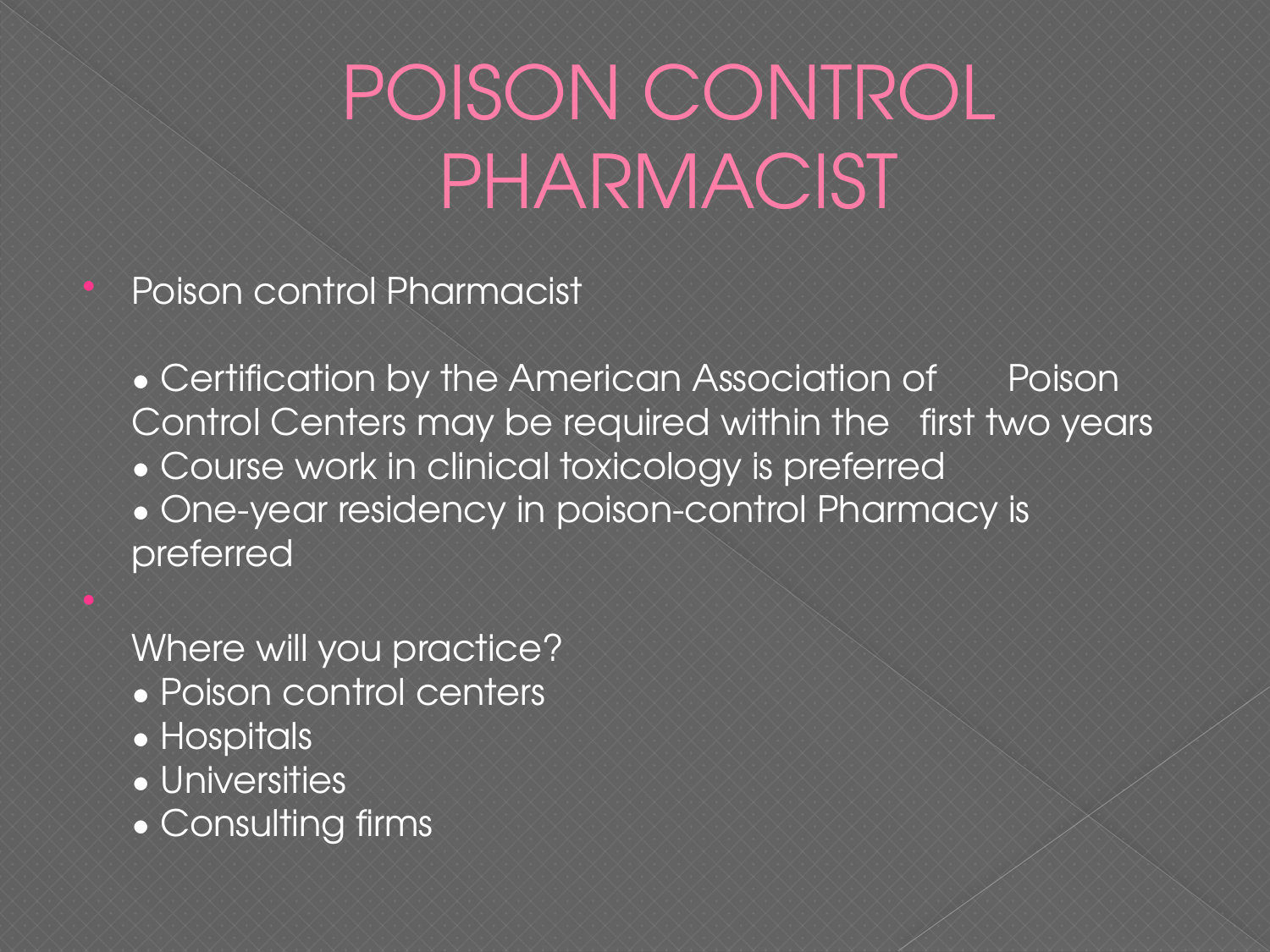

# POISON CONTROL PHARMACIST
Poison control Pharmacist
• Certiﬁcation by the American Association of 	Poison Control Centers may be required within the 	ﬁrst two years
• Course work in clinical toxicology is preferred
• One-year residency in poison-control Pharmacy is 	preferred
Where will you practice?
• Poison control centers
• Hospitals
• Universities
• Consulting ﬁrms